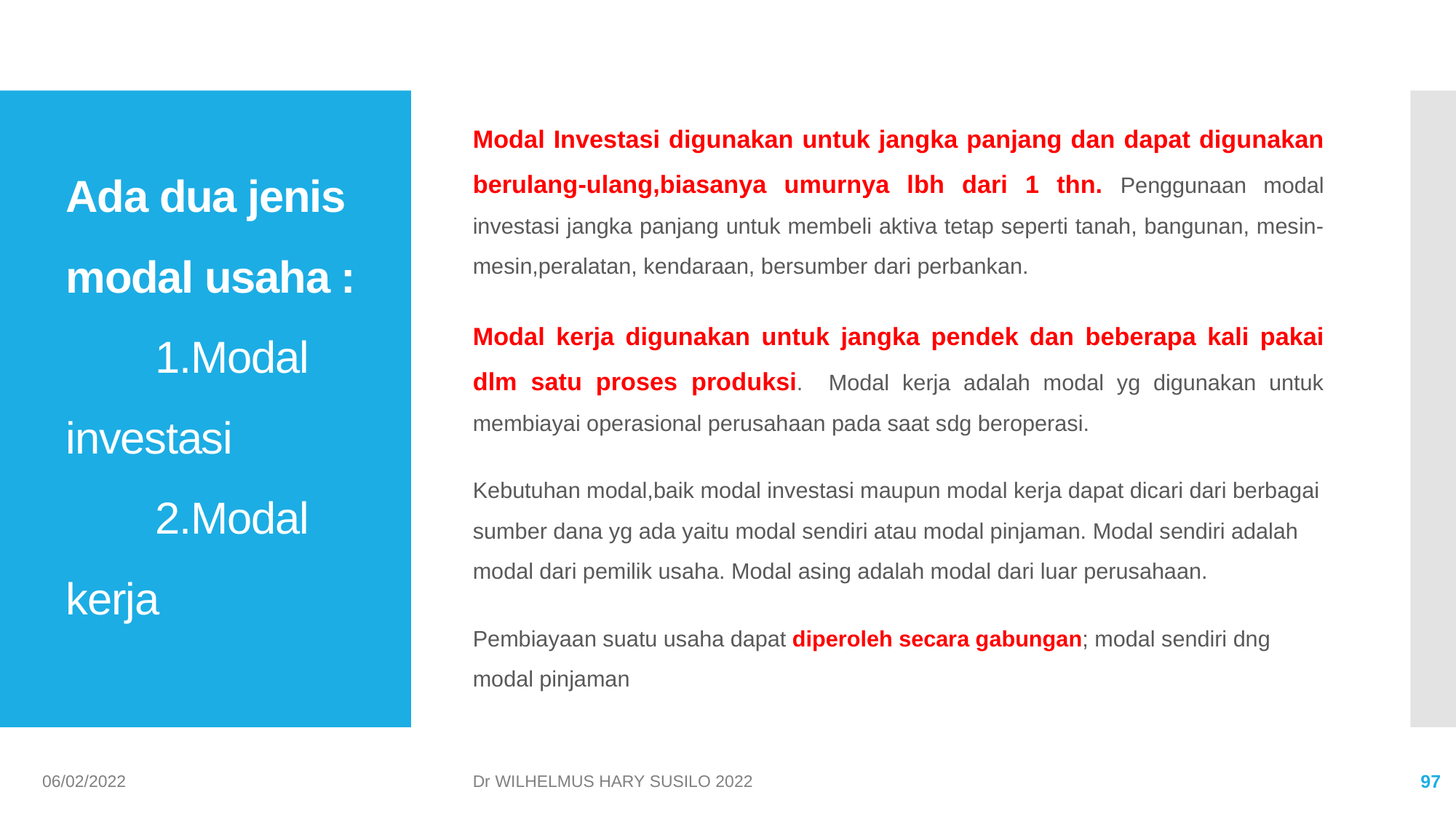

Modal Investasi digunakan untuk jangka panjang dan dapat digunakan berulang-ulang,biasanya umurnya lbh dari 1 thn. Penggunaan modal investasi jangka panjang untuk membeli aktiva tetap seperti tanah, bangunan, mesin-mesin,peralatan, kendaraan, bersumber dari perbankan.
Modal kerja digunakan untuk jangka pendek dan beberapa kali pakai dlm satu proses produksi.  Modal kerja adalah modal yg digunakan untuk membiayai operasional perusahaan pada saat sdg beroperasi.
Kebutuhan modal,baik modal investasi maupun modal kerja dapat dicari dari berbagai sumber dana yg ada yaitu modal sendiri atau modal pinjaman. Modal sendiri adalah modal dari pemilik usaha. Modal asing adalah modal dari luar perusahaan.
Pembiayaan suatu usaha dapat diperoleh secara gabungan; modal sendiri dng modal pinjaman

# Ada dua jenis modal usaha : 1.Modal investasi 2.Modal kerja
06/02/2022
Dr WILHELMUS HARY SUSILO 2022
97